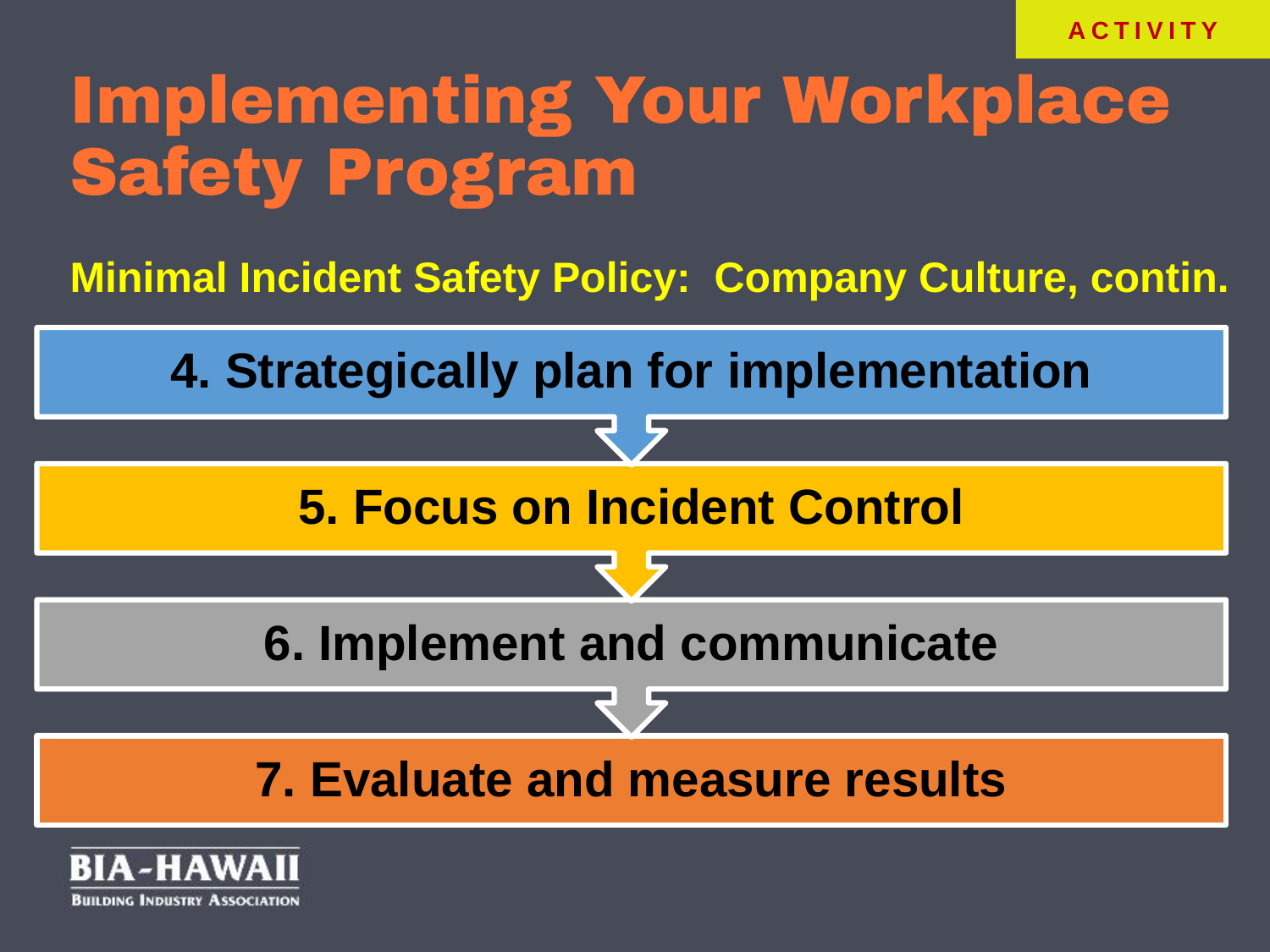

ACTIVITY
Implementing Your Workplace Safety Program
Minimal Incident Safety Policy:  Company Culture, contin.
7. Evaluate and measure results
6. Implement and communicate
5. Focus on Incident Control
4. Strategically plan for implementation